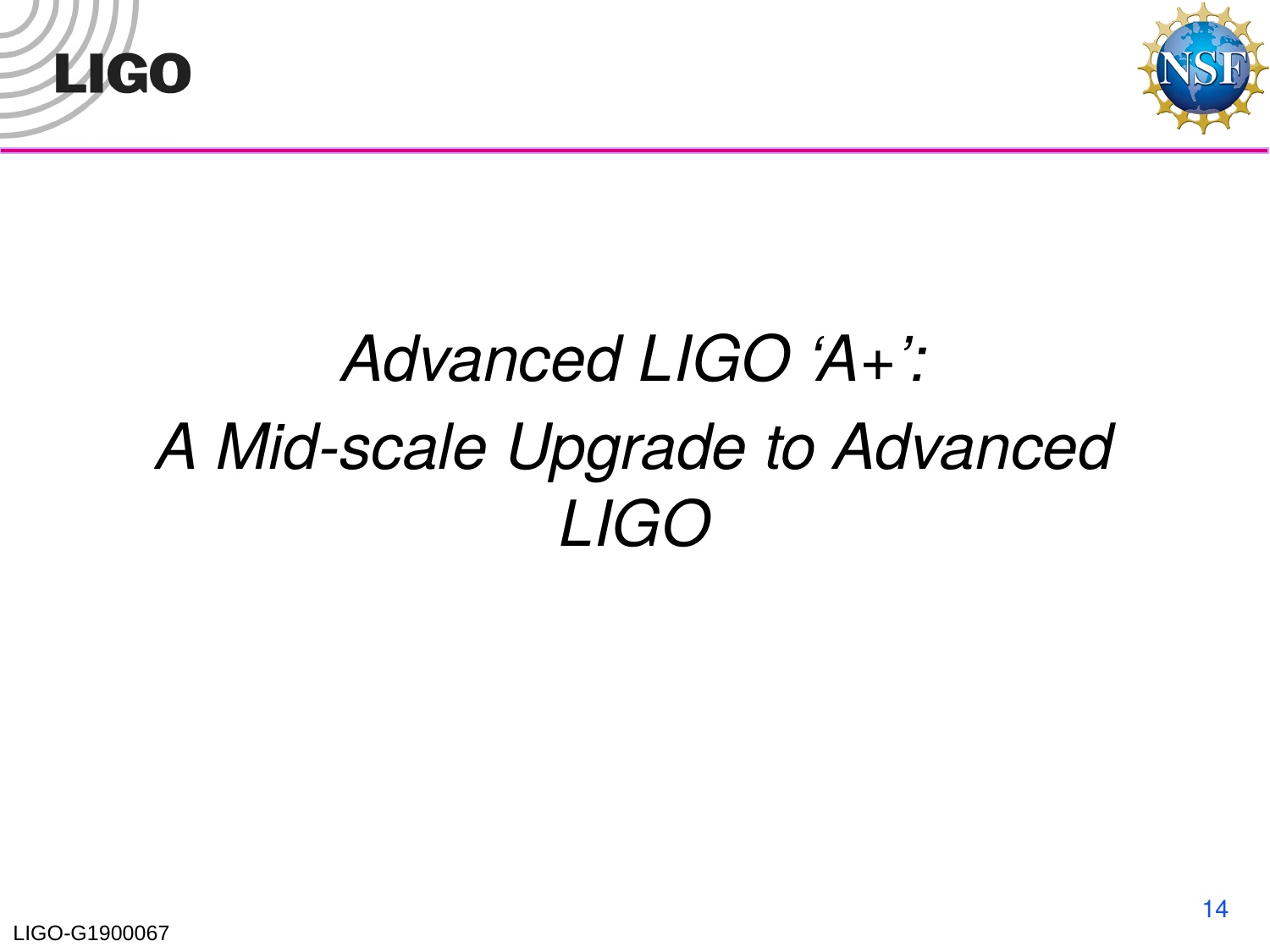

#

Advanced LIGO ‘A+’:
A Mid-scale Upgrade to Advanced LIGO
14